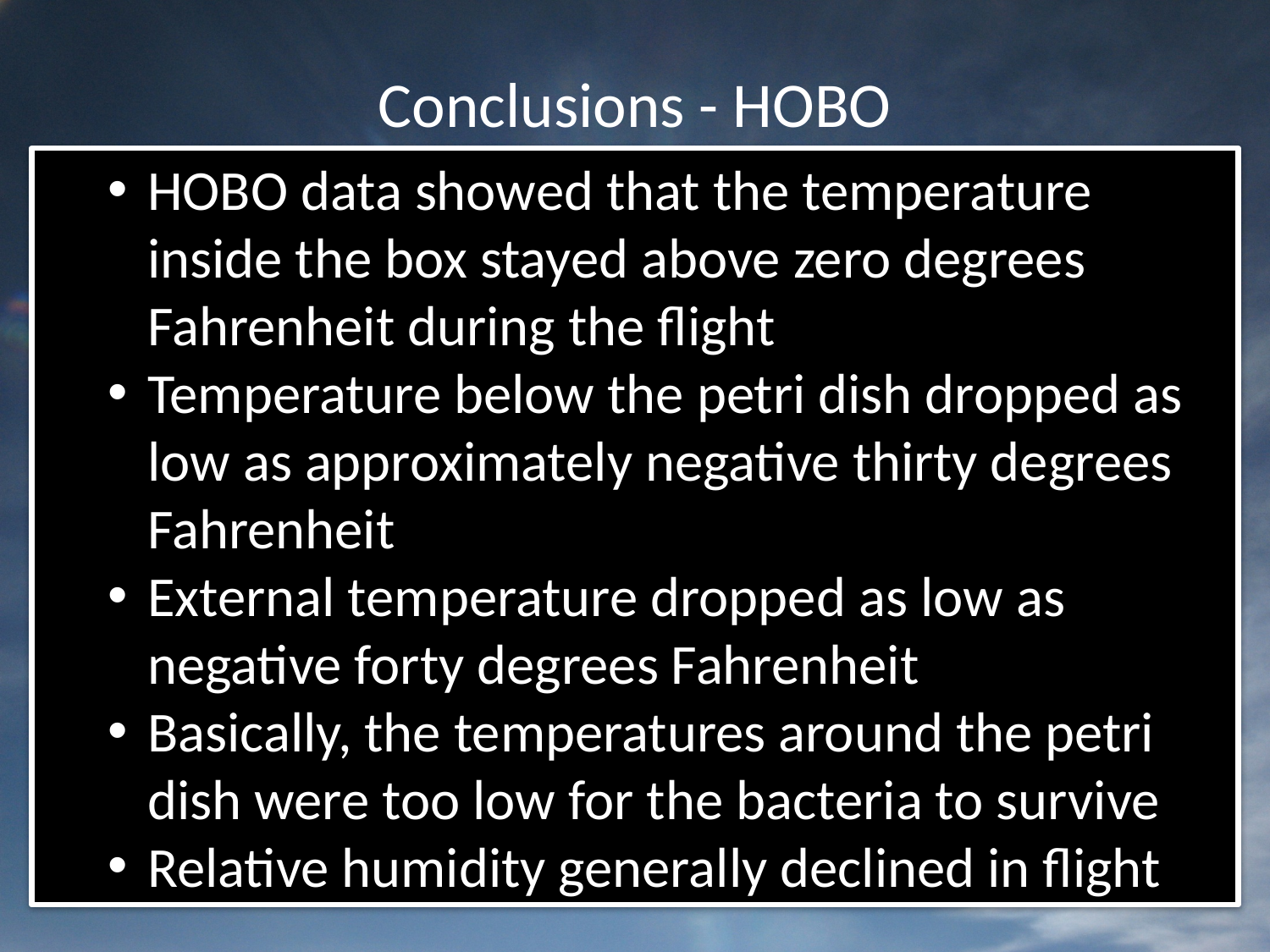

# Conclusions - HOBO
HOBO data showed that the temperature inside the box stayed above zero degrees Fahrenheit during the flight
Temperature below the petri dish dropped as low as approximately negative thirty degrees Fahrenheit
External temperature dropped as low as negative forty degrees Fahrenheit
Basically, the temperatures around the petri dish were too low for the bacteria to survive
Relative humidity generally declined in flight